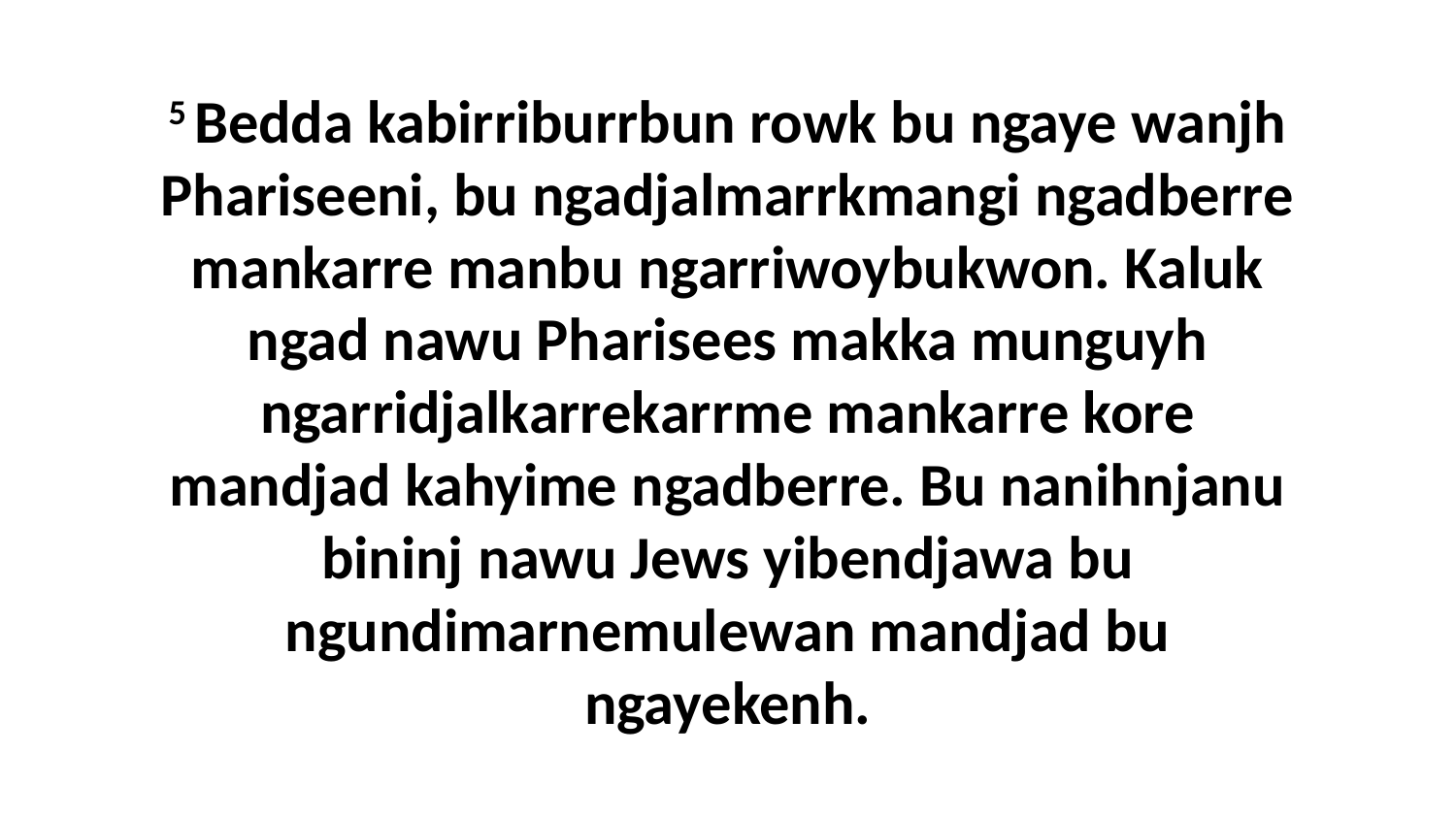

5 Bedda kabirriburrbun rowk bu ngaye wanjh Phariseeni, bu ngadjalmarrkmangi ngadberre mankarre manbu ngarriwoybukwon. Kaluk ngad nawu Pharisees makka munguyh ngarridjalkarrekarrme mankarre kore mandjad kahyime ngadberre. Bu nanihnjanu bininj nawu Jews yibendjawa bu ngundimarnemulewan mandjad bu ngayekenh.